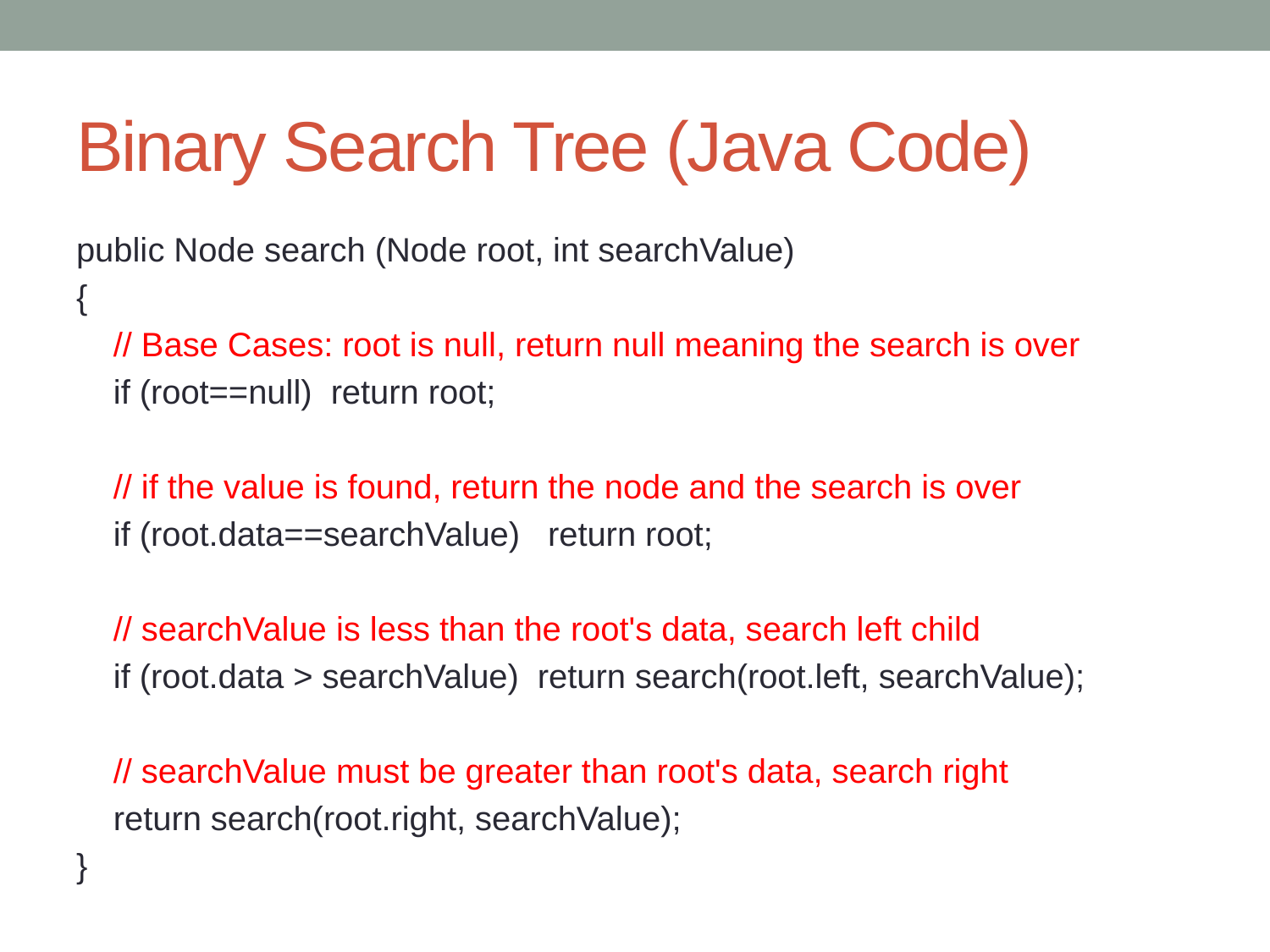

# Binary Search Tree (Java Code)
public Node search (Node root, int searchValue)
{
    // Base Cases: root is null, return null meaning the search is over
    if (root==null)  return root;

    // if the value is found, return the node and the search is over
    if (root.data==searchValue)   return root;

    // searchValue is less than the root's data, search left child
    if (root.data > searchValue)  return search(root.left, searchValue);

    // searchValue must be greater than root's data, search right
    return search(root.right, searchValue);
}